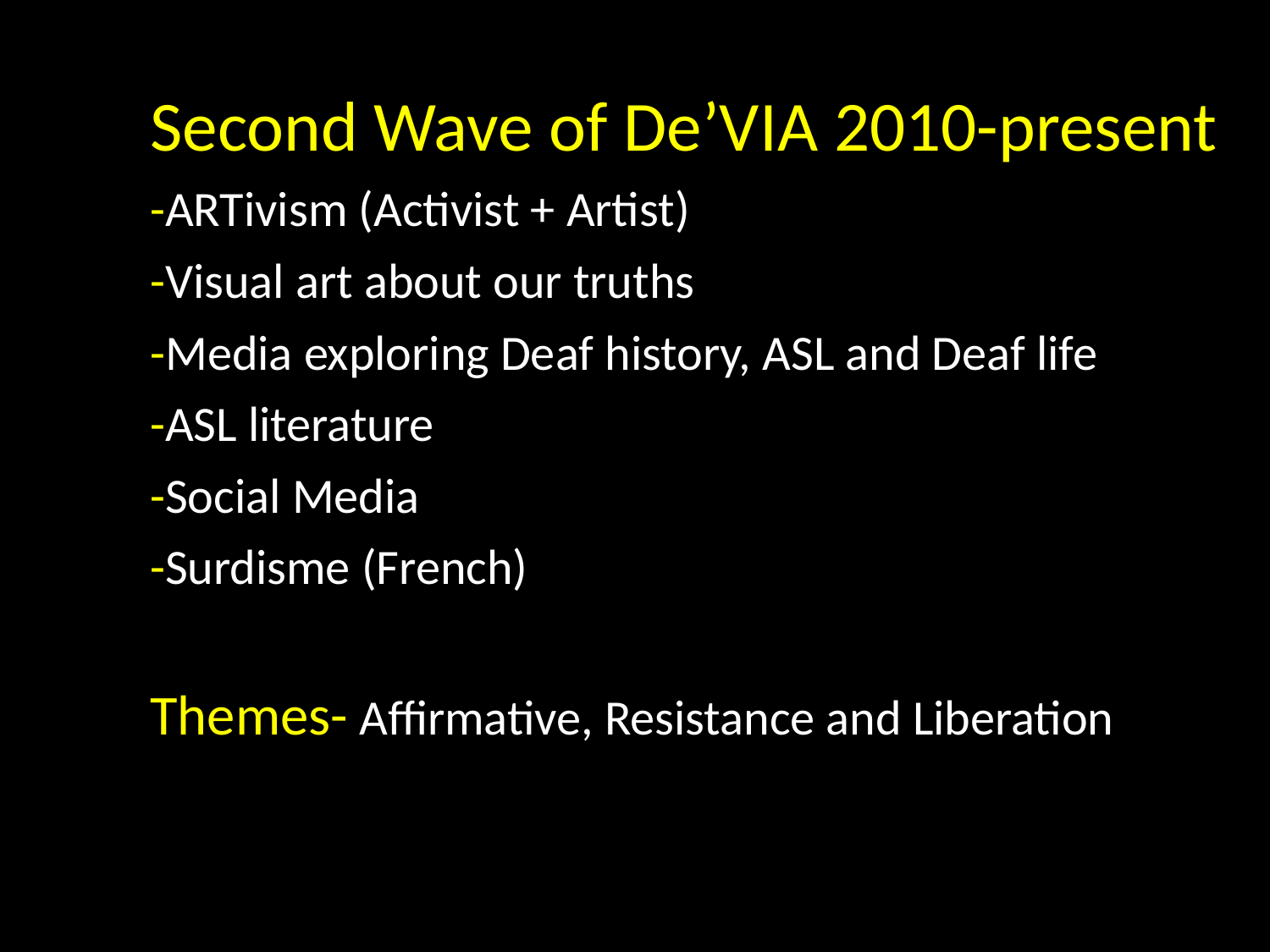

Second Wave of De’VIA 2010-present
-ARTivism (Activist + Artist)
-Visual art about our truths
-Media exploring Deaf history, ASL and Deaf life
-ASL literature
-Social Media
-Surdisme (French)

Themes- Affirmative, Resistance and Liberation